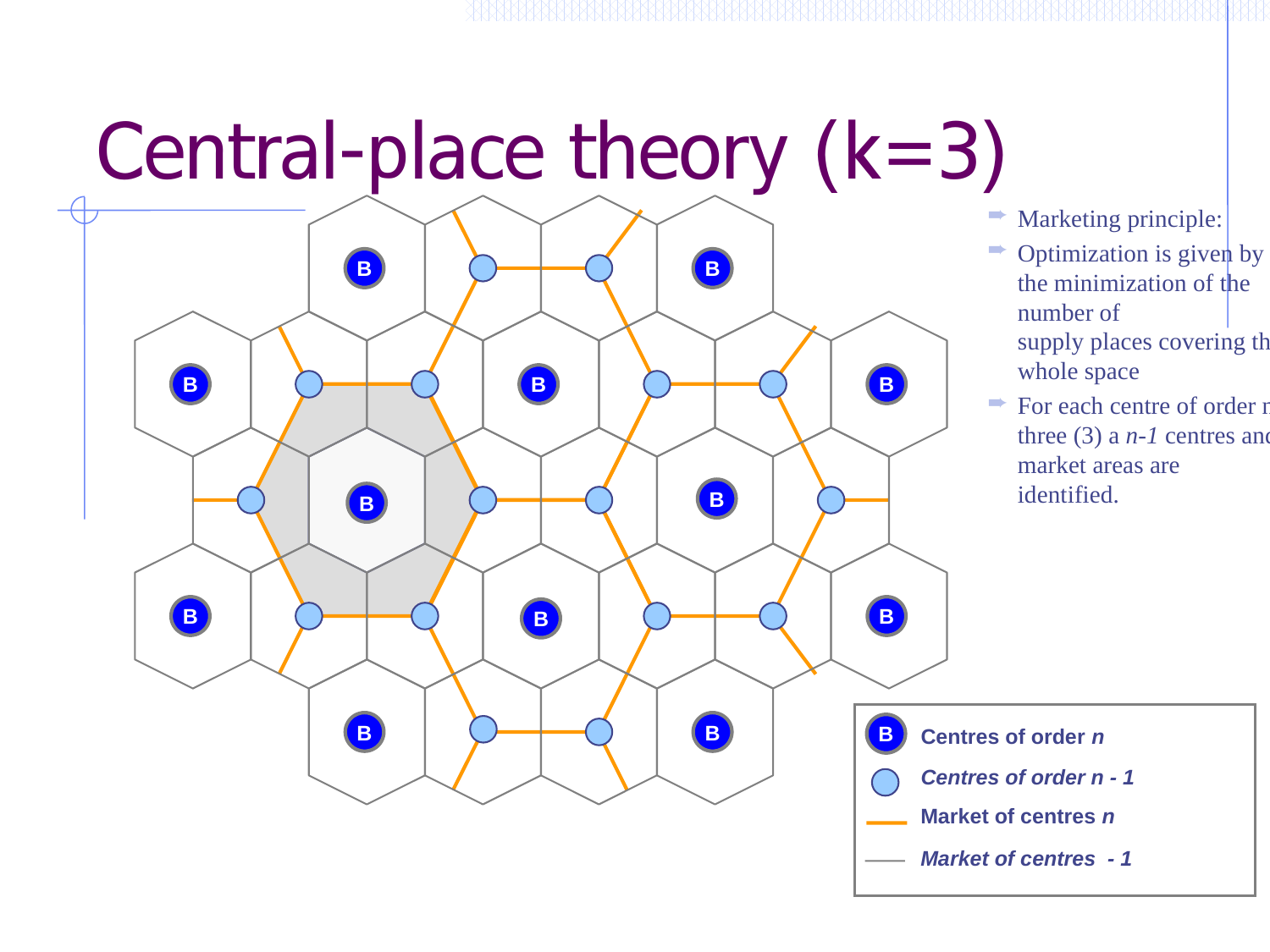

Central-place theory (k=3)

B
B

B
B
B

B
B

B
B
B

B
B

Marketing principle:
Optimization is given by the minimization of the number of
supply places covering the whole space
For each centre of order n, three (3) a n-1 centres and market areas are identified.

B
Centres of order n
Centres of order n - 1

Market of centres n

Market of centres  - 1